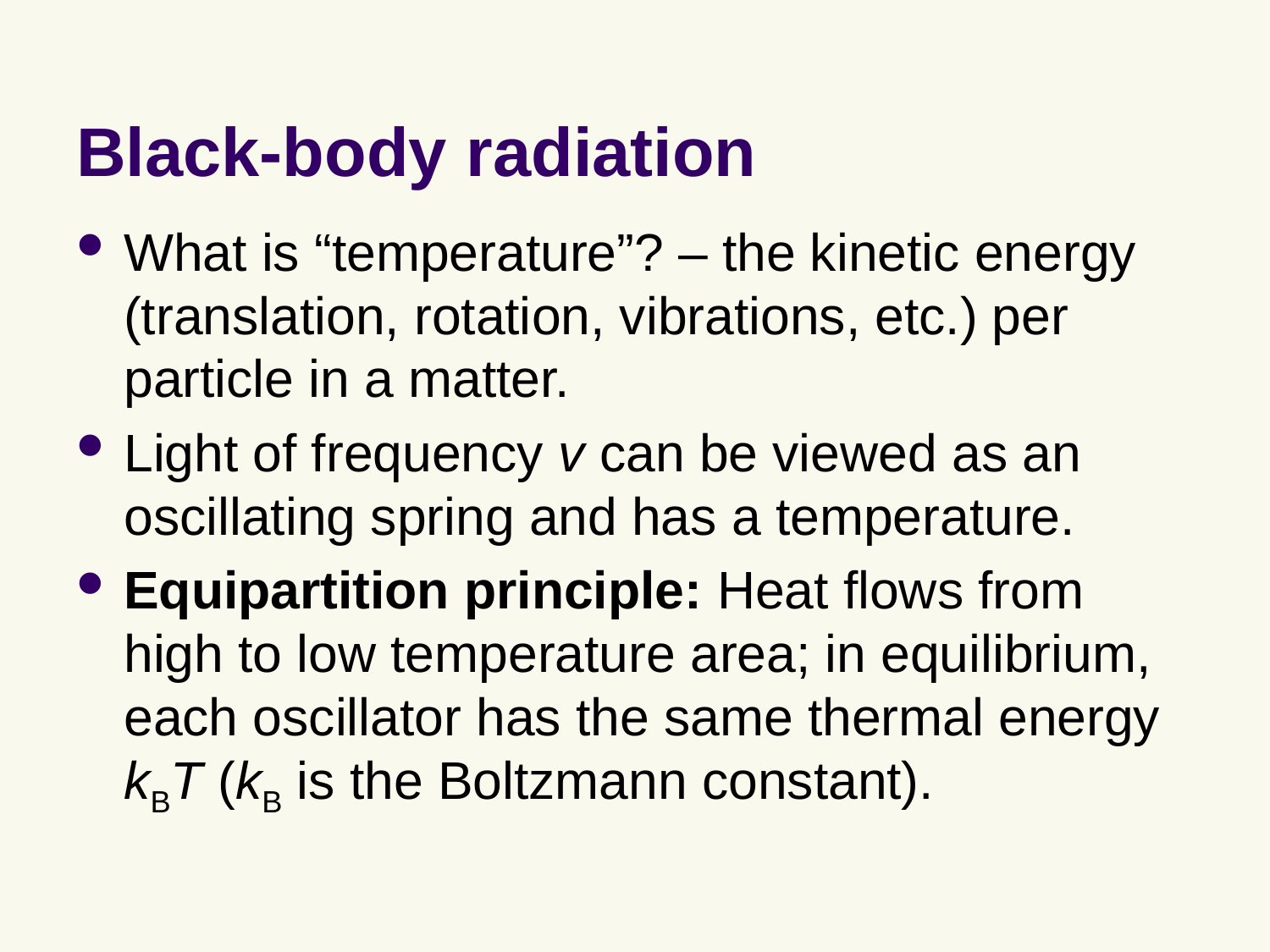

# Black-body radiation
What is “temperature”? – the kinetic energy (translation, rotation, vibrations, etc.) per particle in a matter.
Light of frequency v can be viewed as an oscillating spring and has a temperature.
Equipartition principle: Heat flows from high to low temperature area; in equilibrium, each oscillator has the same thermal energy kBT (kB is the Boltzmann constant).